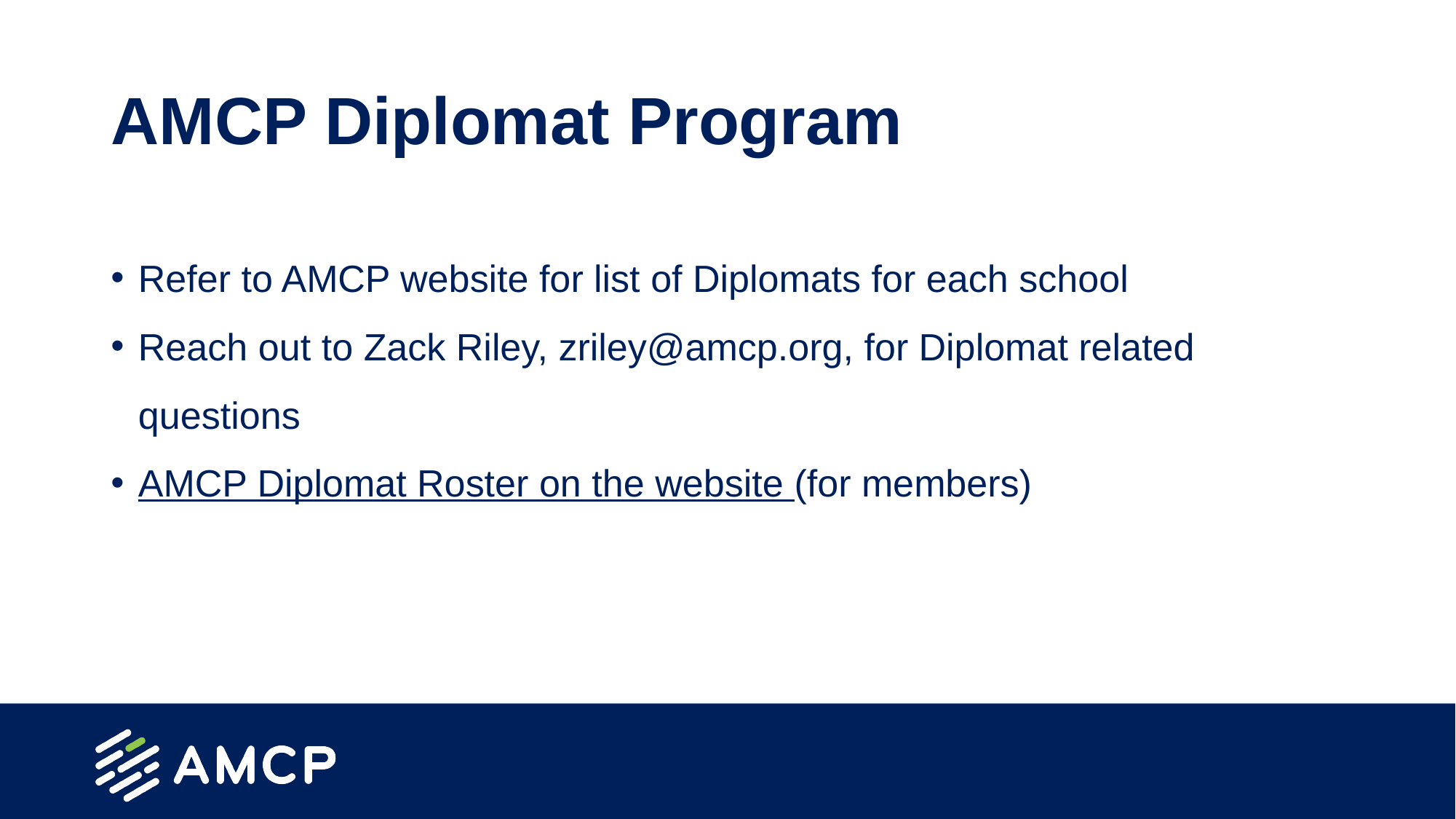

# AMCP Diplomat Program
Refer to AMCP website for list of Diplomats for each school
Reach out to Zack Riley, zriley@amcp.org, for Diplomat related questions
AMCP Diplomat Roster on the website (for members)